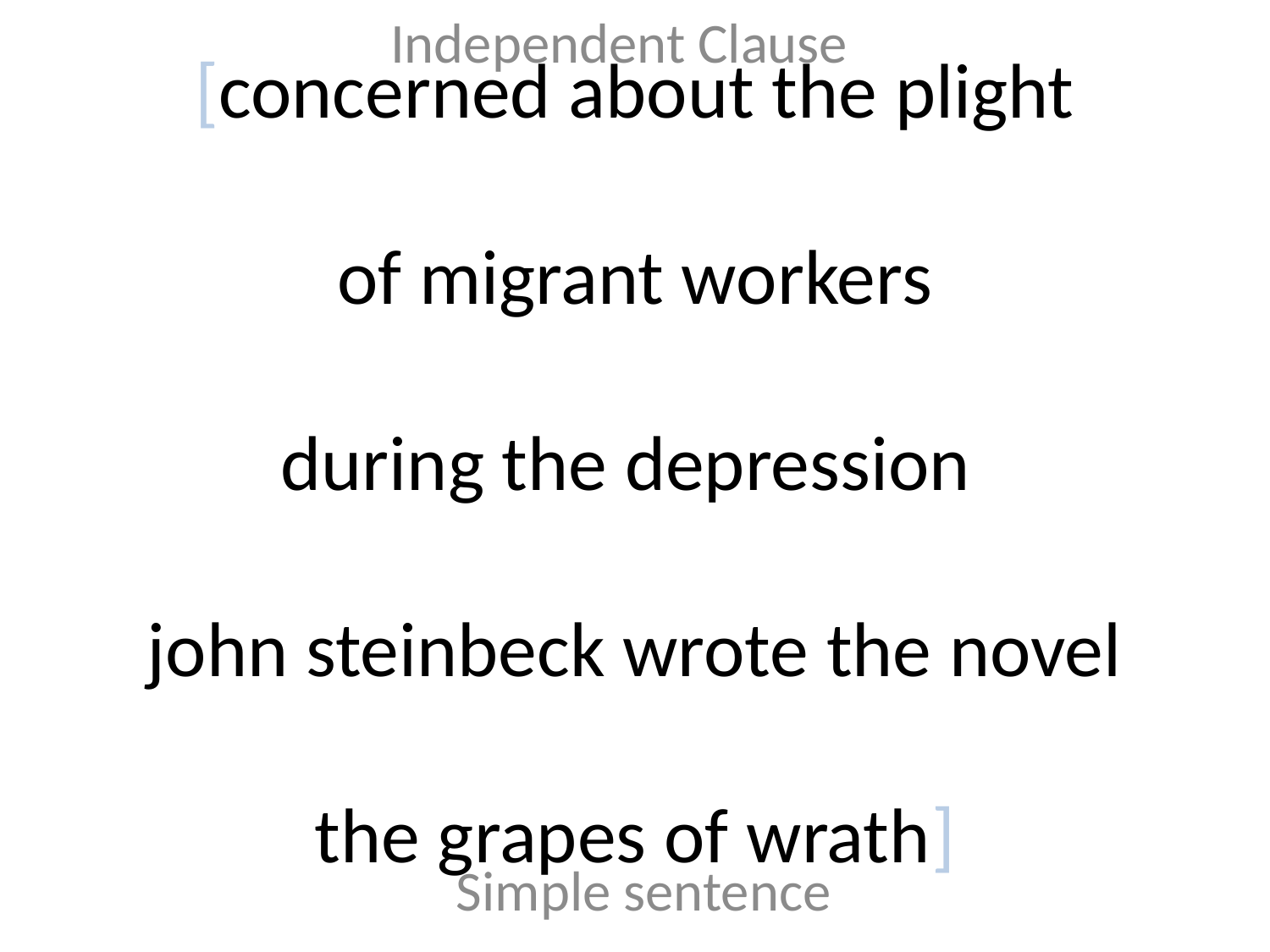

Independent Clause
# [concerned about the plight of migrant workers during the depression john steinbeck wrote the novel the grapes of wrath]
Simple sentence